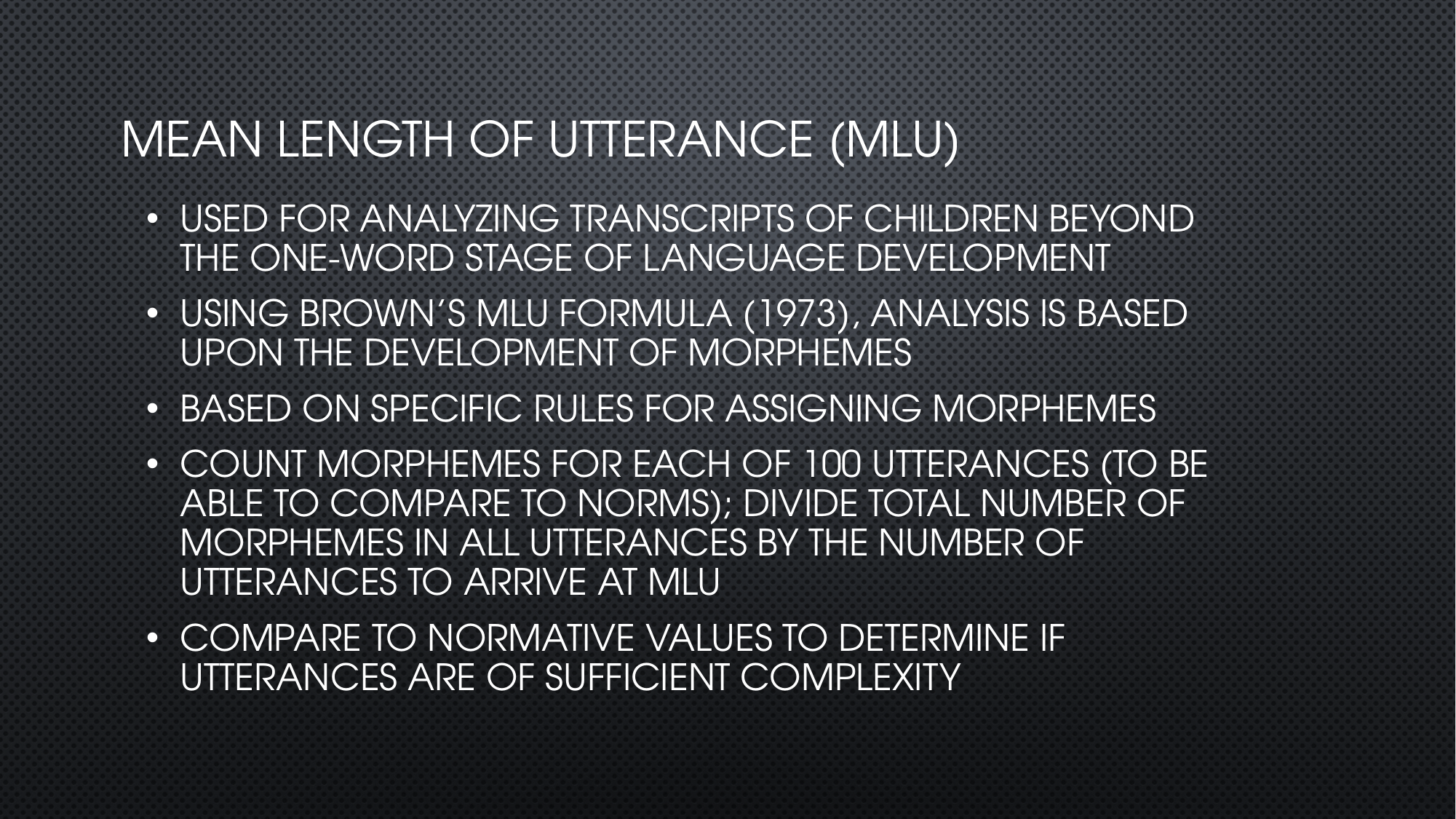

# Mean Length of Utterance (MLU)
Used for analyzing transcripts of children beyond the one-word stage of language development
Using Brown’s MLU formula (1973), analysis is based upon the development of morphemes
Based on specific rules for assigning morphemes
Count morphemes for each of 100 utterances (to be able to compare to norms); divide total number of morphemes in all utterances by the number of utterances to arrive at MLU
Compare to normative values to determine if utterances are of sufficient complexity